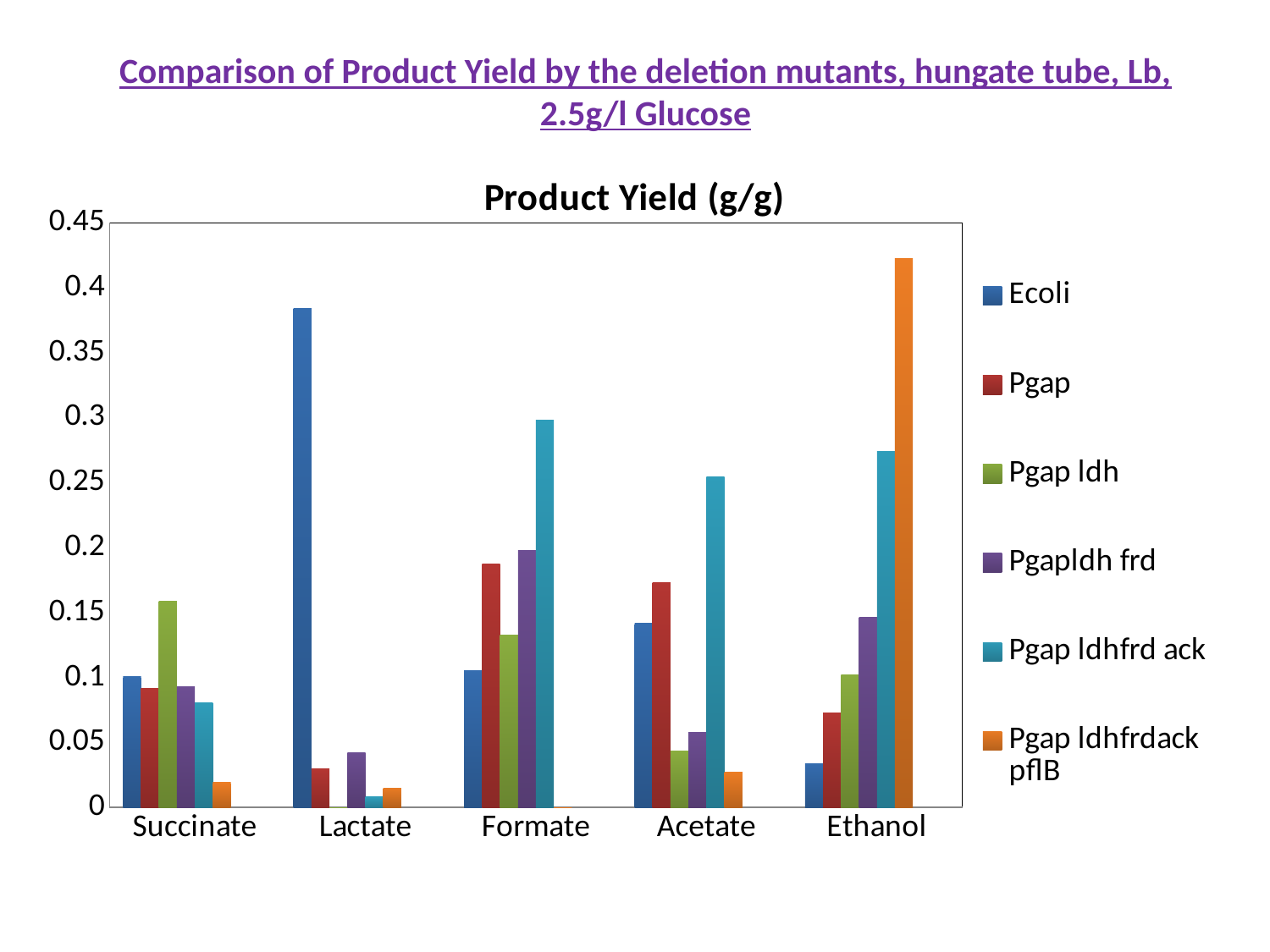

Comparison of Product Yield by the deletion mutants, hungate tube, Lb, 2.5g/l Glucose

### Chart:  Product Yield (g/g)

| Category | Ecoli | Pgap | Pgap ldh | Pgapldh frd | Pgap ldhfrd ack   | Pgap ldhfrdack pflB   |  |  |
|---|---|---|---|---|---|---|---|---|
| Succinate | 0.10049594540630755 | 0.09147037780798718 | 0.15852048637394098 | 0.09272783525828772 | 0.08024923679912768 | 0.019267456119431082 | None | None |
| Lactate | 0.3837918638221817 | 0.029792160100232067 | 0.0 | 0.04185723097323212 | 0.00808721850422409 | 0.014891607908302474 | None | None |
| Formate | 0.1053285814809752 | 0.18705144463496734 | 0.13291690144024848 | 0.19756932892978638 | 0.29773653958172924 | 0.0 | None | None |
| Acetate | 0.1415953512725567 | 0.17281240372732434 | 0.04344793728768517 | 0.057780148360638627 | 0.2545345212753722 | 0.027285961055814063 | None | None |
| Ethanol | 0.03350808787565888 | 0.07248218770117283 | 0.10181636821520684 | 0.14605298669486041 | 0.27389929856221035 | 0.4221792100909013 | None | None |